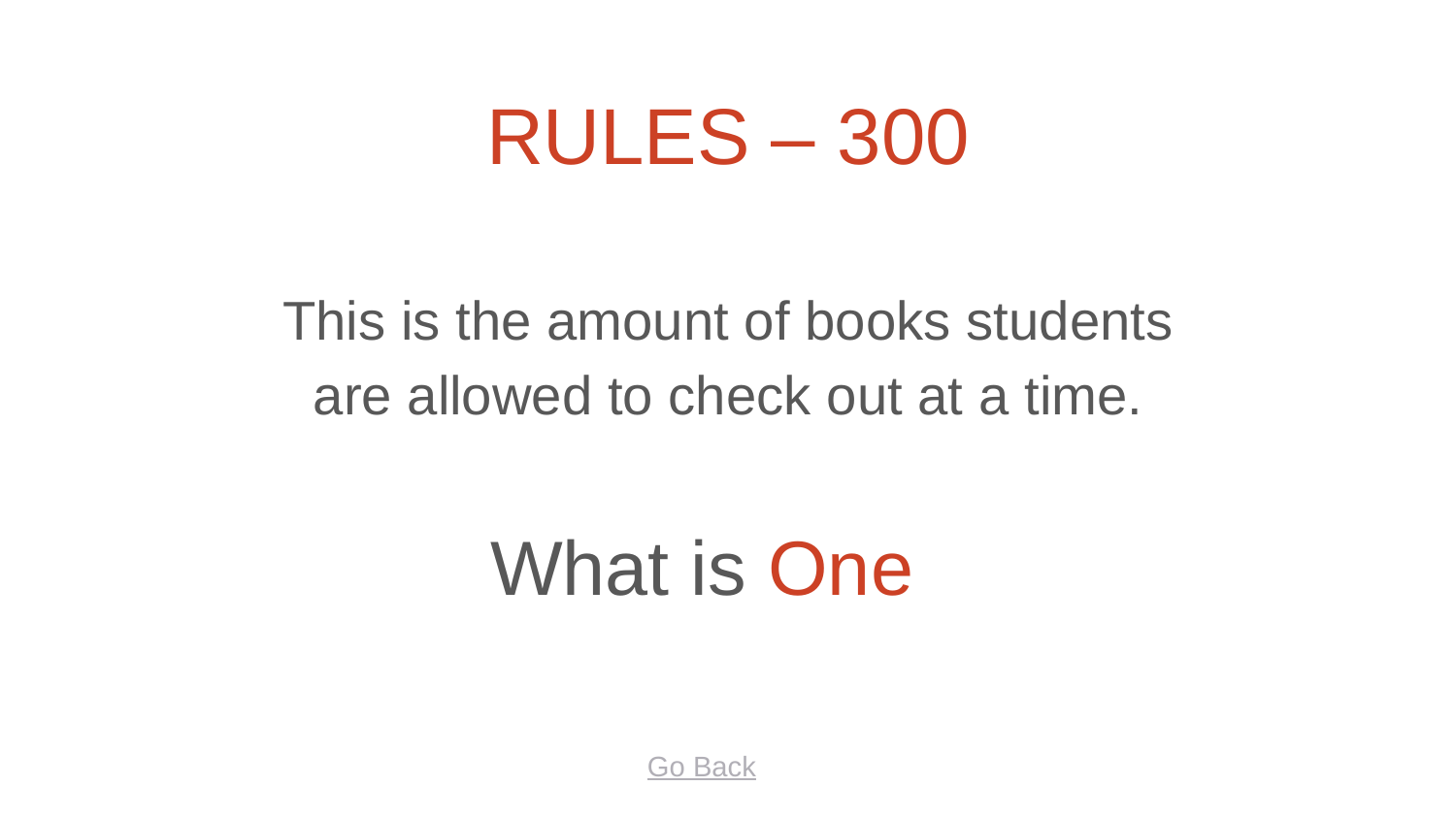

# RULES – 300
This is the amount of books students are allowed to check out at a time.
What is One
Go Back